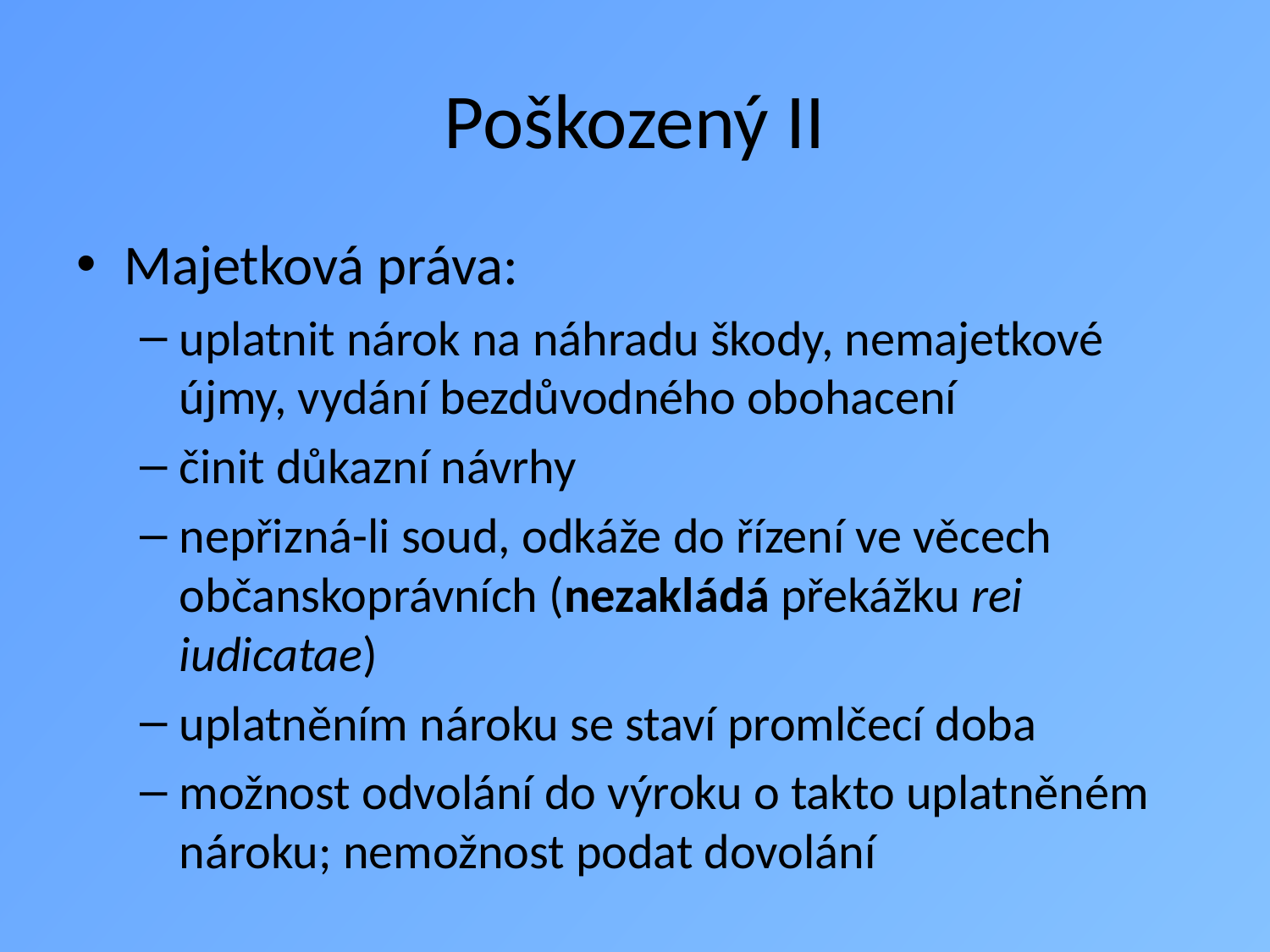

# Poškozený II
Majetková práva:
uplatnit nárok na náhradu škody, nemajetkové újmy, vydání bezdůvodného obohacení
činit důkazní návrhy
nepřizná-li soud, odkáže do řízení ve věcech občanskoprávních (nezakládá překážku rei iudicatae)
uplatněním nároku se staví promlčecí doba
možnost odvolání do výroku o takto uplatněném nároku; nemožnost podat dovolání